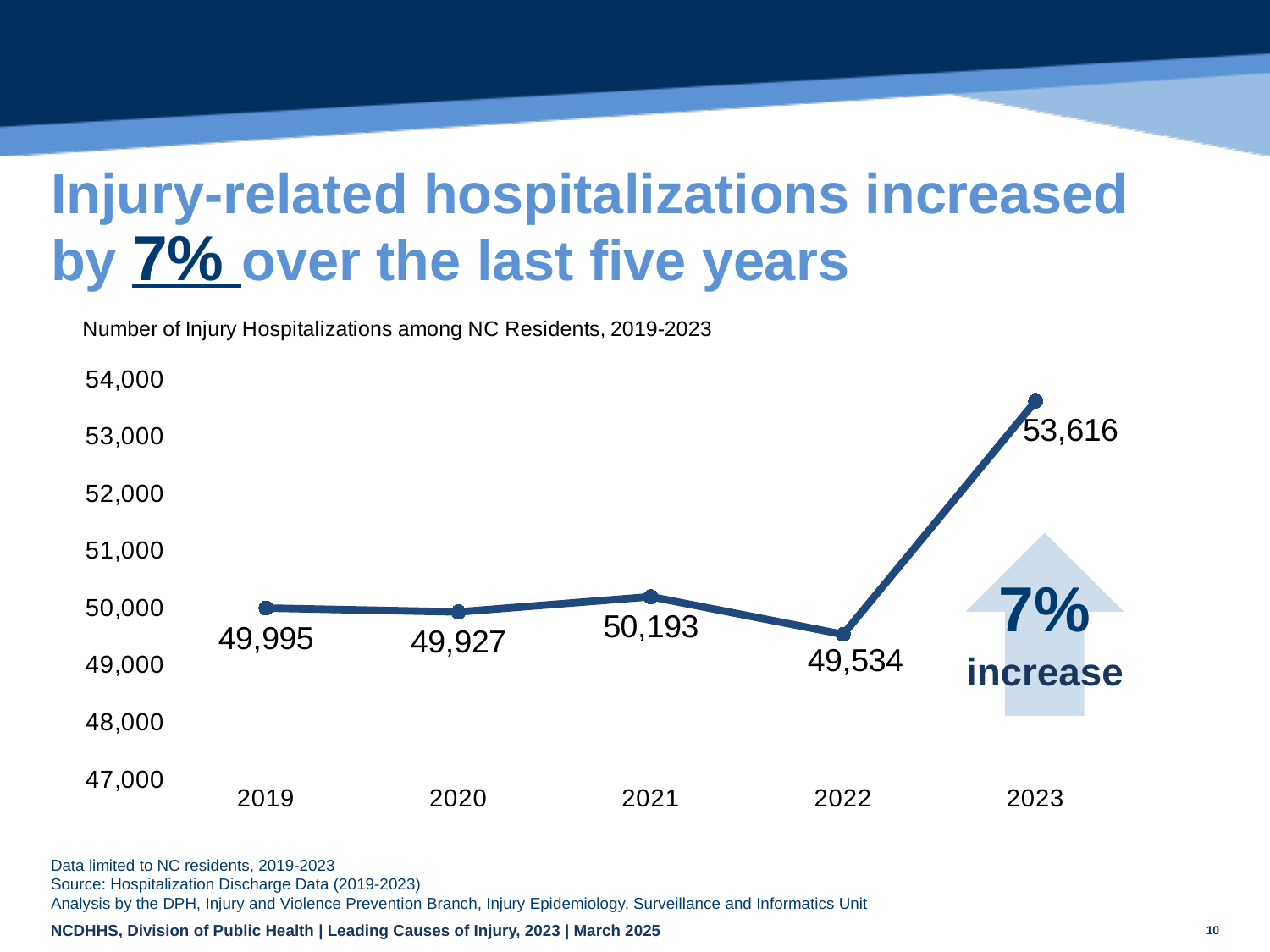

# Injury-related hospitalizations increased by 7% over the last five years

### Chart

| Category | COUNT |
|---|---|
| 2019 | 49995.0 |
| 2020 | 49927.0 |
| 2021 | 50193.0 |
| 2022 | 49534.0 |
| 2023 | 53616.0 |
| 7% |
| --- |
| increase |
Data limited to NC residents, 2019-2023
Source: Hospitalization Discharge Data (2019-2023)
Analysis by the DPH, Injury and Violence Prevention Branch, Injury Epidemiology, Surveillance and Informatics Unit
10